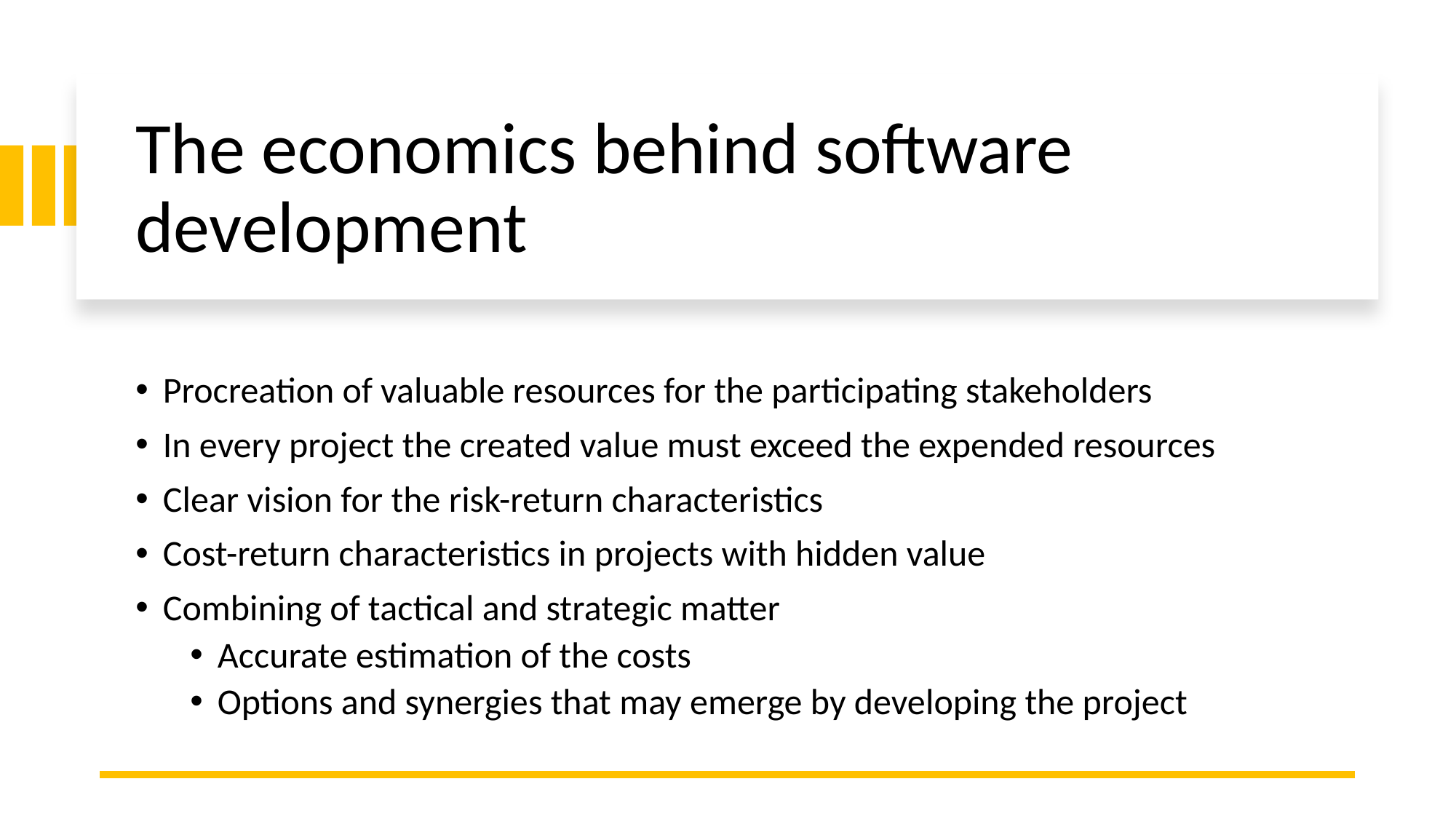

# The economics behind software development

Procreation of valuable resources for the participating stakeholders
In every project the created value must exceed the expended resources
Clear vision for the risk-return characteristics
Cost-return characteristics in projects with hidden value
Combining of tactical and strategic matter
Accurate estimation of the costs
Options and synergies that may emerge by developing the project